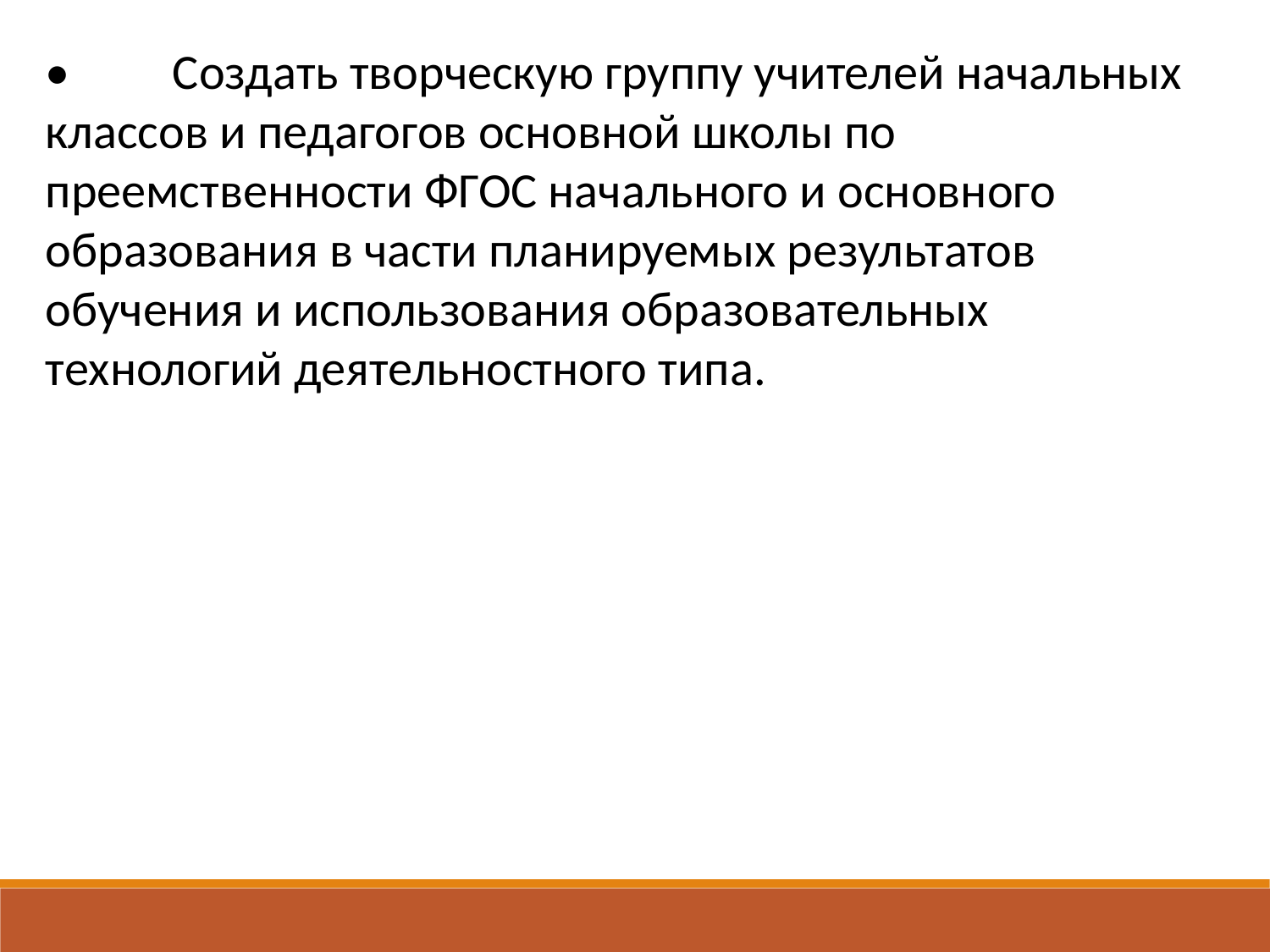

•	Создать творческую группу учителей начальных классов и педагогов основной школы по преемственности ФГОС начального и основного образования в части планируемых результатов обучения и использования образовательных технологий деятельностного типа.